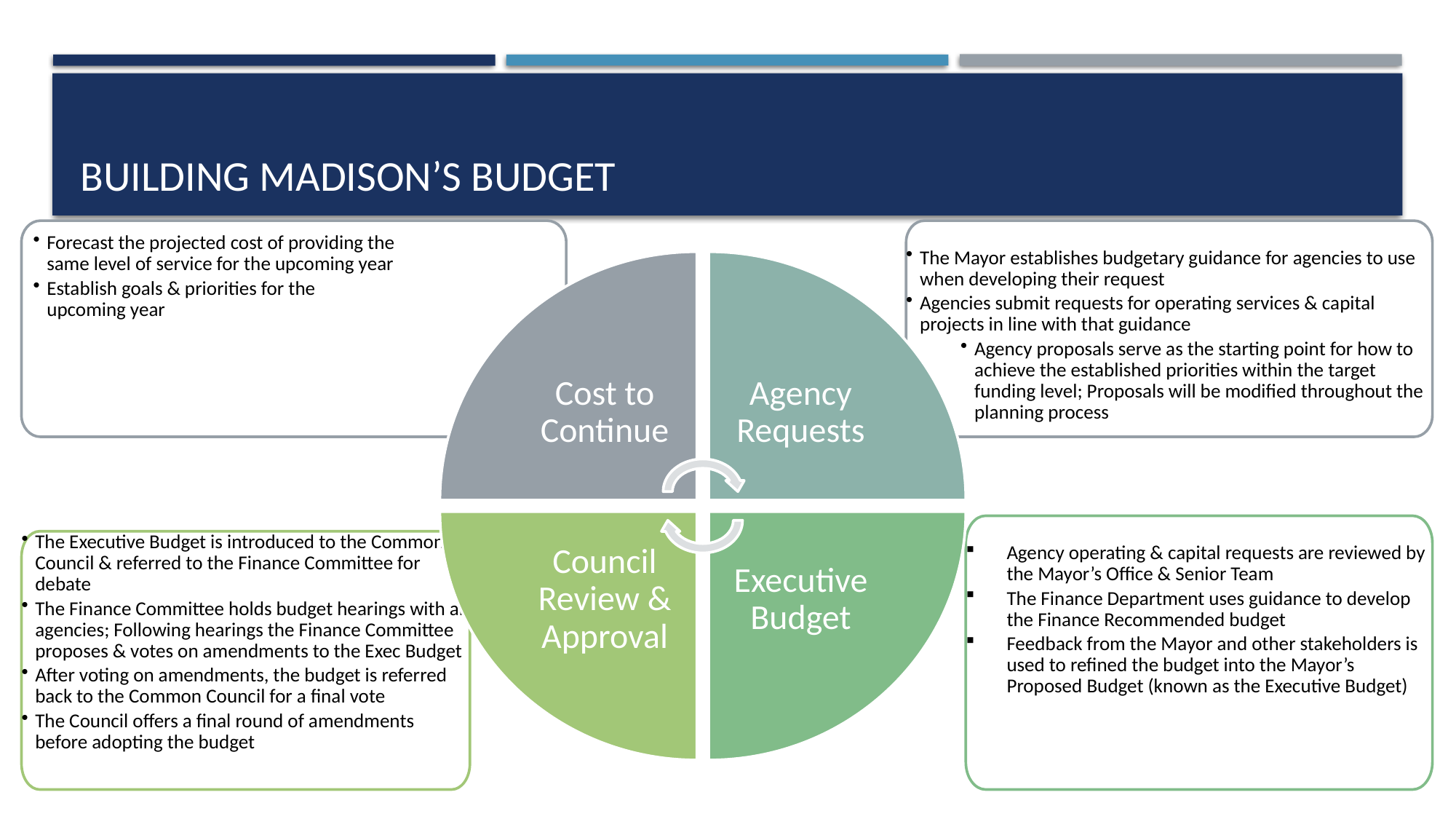

# Building Madison’s Budget
Forecast the projected cost of providing the same level of service for the upcoming year
Establish goals & priorities for the upcoming year
Cost to Continue
Agency Requests

Council Review & Approval
Executive Budget

Agency operating & capital requests are reviewed by the Mayor’s Office & Senior Team
The Finance Department uses guidance to develop the Finance Recommended budget
Feedback from the Mayor and other stakeholders is used to refined the budget into the Mayor’s Proposed Budget (known as the Executive Budget)
The Executive Budget is introduced to the Common Council & referred to the Finance Committee for debate
The Finance Committee holds budget hearings with all agencies; Following hearings the Finance Committee proposes & votes on amendments to the Exec Budget
After voting on amendments, the budget is referred back to the Common Council for a final vote
The Council offers a final round of amendments before adopting the budget

The Mayor establishes budgetary guidance for agencies to use when developing their request
Agencies submit requests for operating services & capital projects in line with that guidance
Agency proposals serve as the starting point for how to achieve the established priorities within the target funding level; Proposals will be modified throughout the planning process